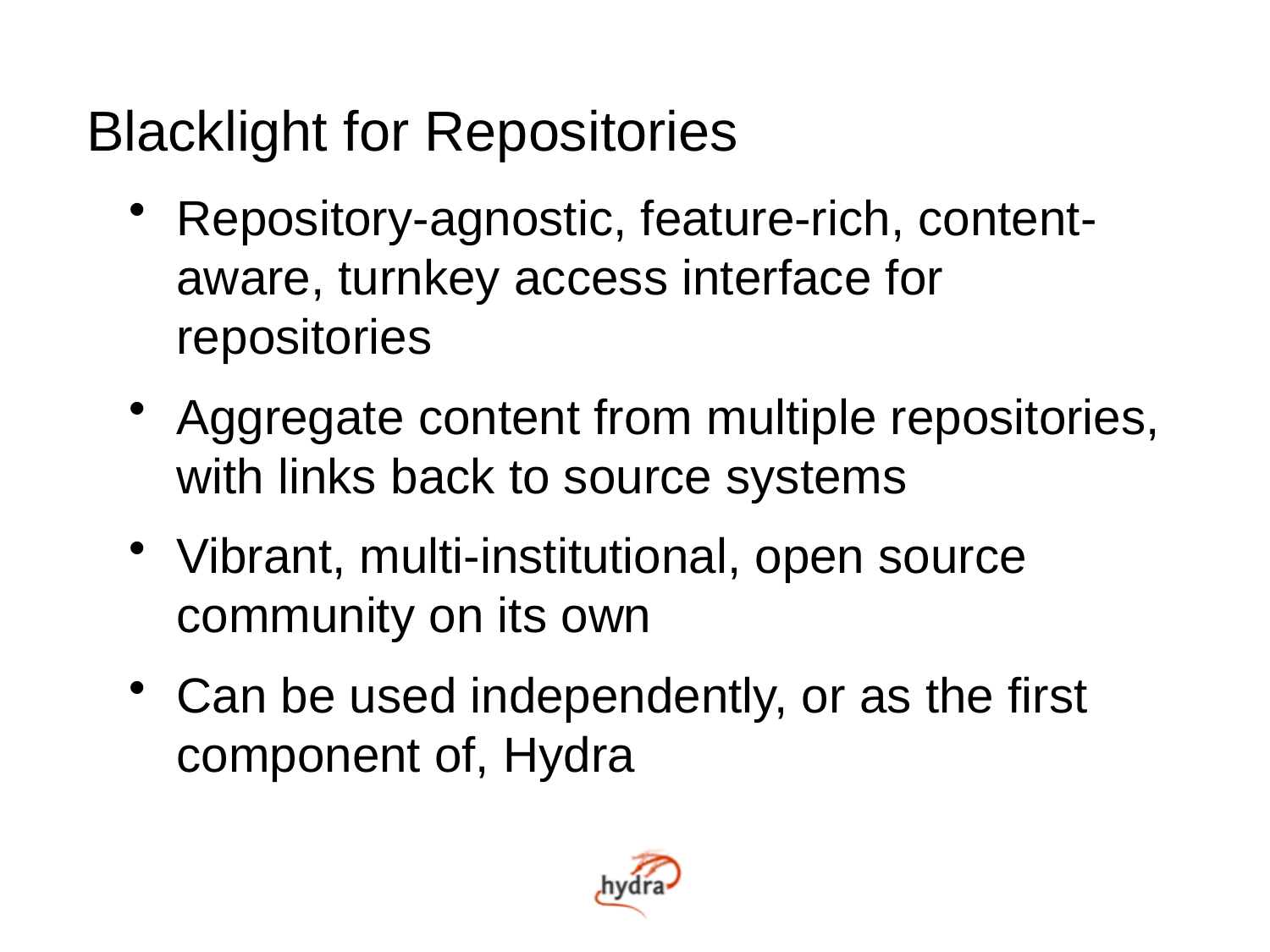

Blacklight for Repositories
Repository-agnostic, feature-rich, content-aware, turnkey access interface for repositories
Aggregate content from multiple repositories, with links back to source systems
Vibrant, multi-institutional, open source community on its own
Can be used independently, or as the first component of, Hydra